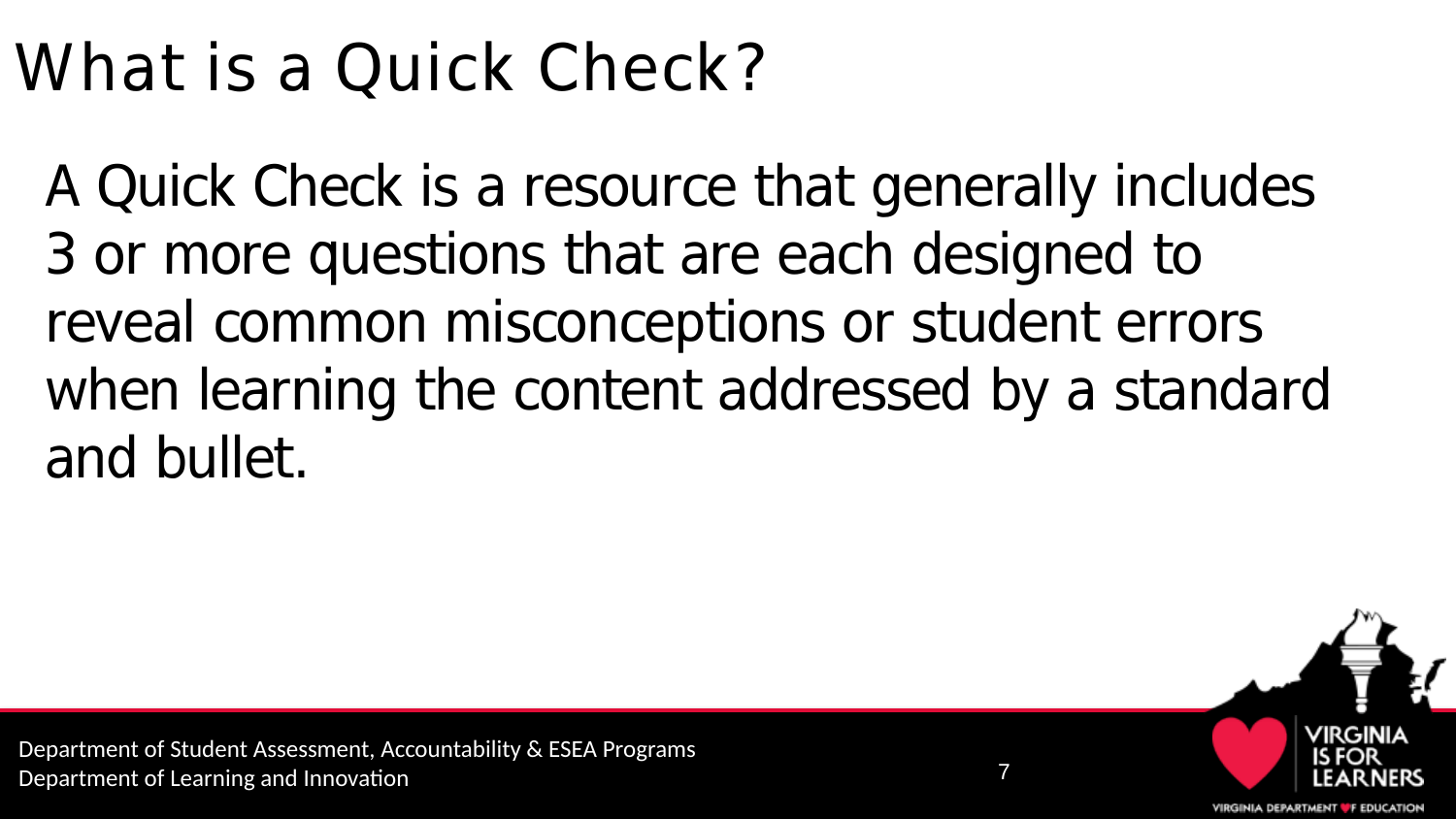

# What is a Quick Check?
A Quick Check is a resource that generally includes 3 or more questions that are each designed to reveal common misconceptions or student errors when learning the content addressed by a standard and bullet.

7